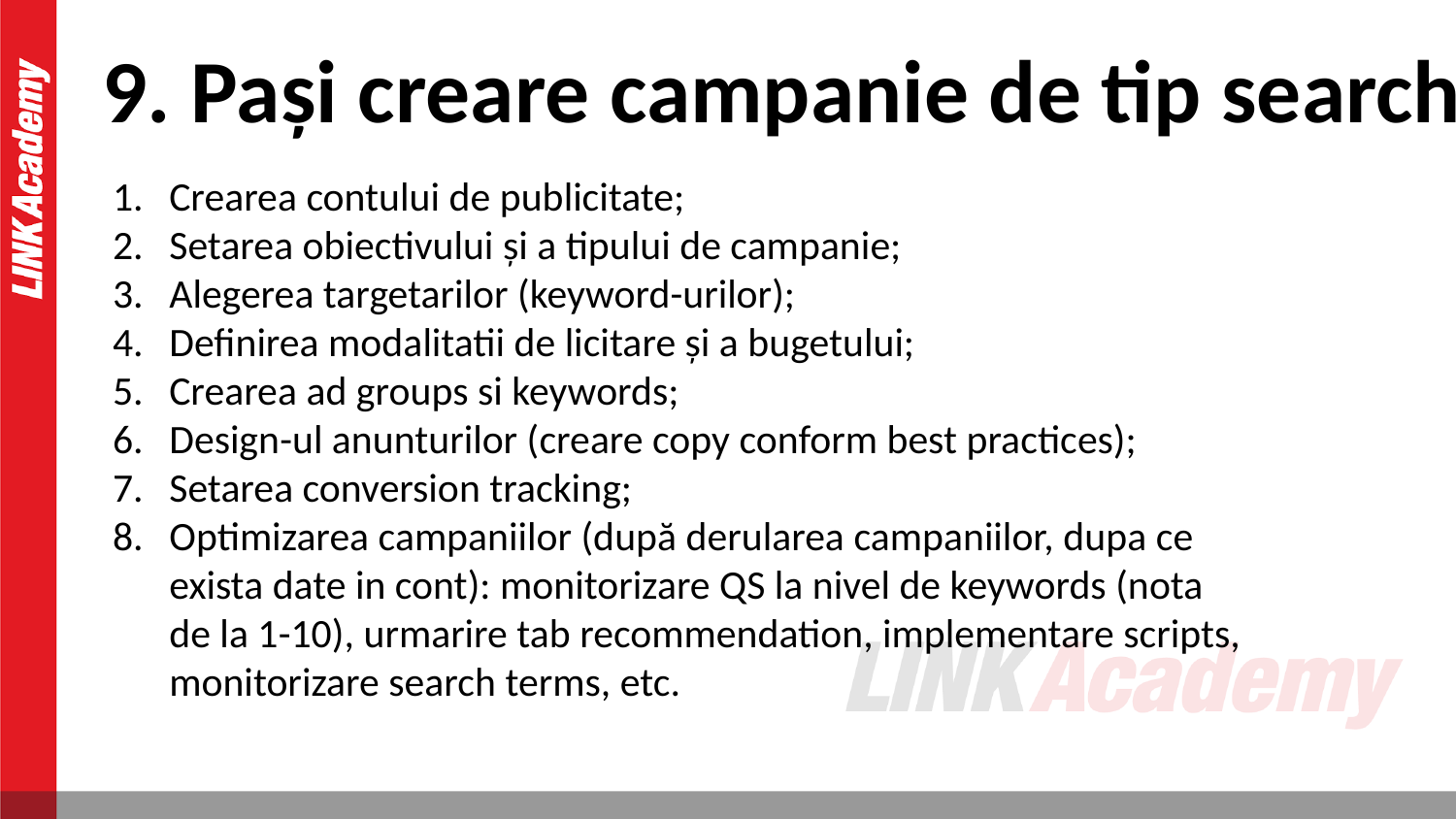

# 9. Pași creare campanie de tip search
Crearea contului de publicitate;
Setarea obiectivului și a tipului de campanie;
Alegerea targetarilor (keyword-urilor);
Definirea modalitatii de licitare și a bugetului;
Crearea ad groups si keywords;
Design-ul anunturilor (creare copy conform best practices);
Setarea conversion tracking;
Optimizarea campaniilor (după derularea campaniilor, dupa ce exista date in cont): monitorizare QS la nivel de keywords (nota de la 1-10), urmarire tab recommendation, implementare scripts, monitorizare search terms, etc.